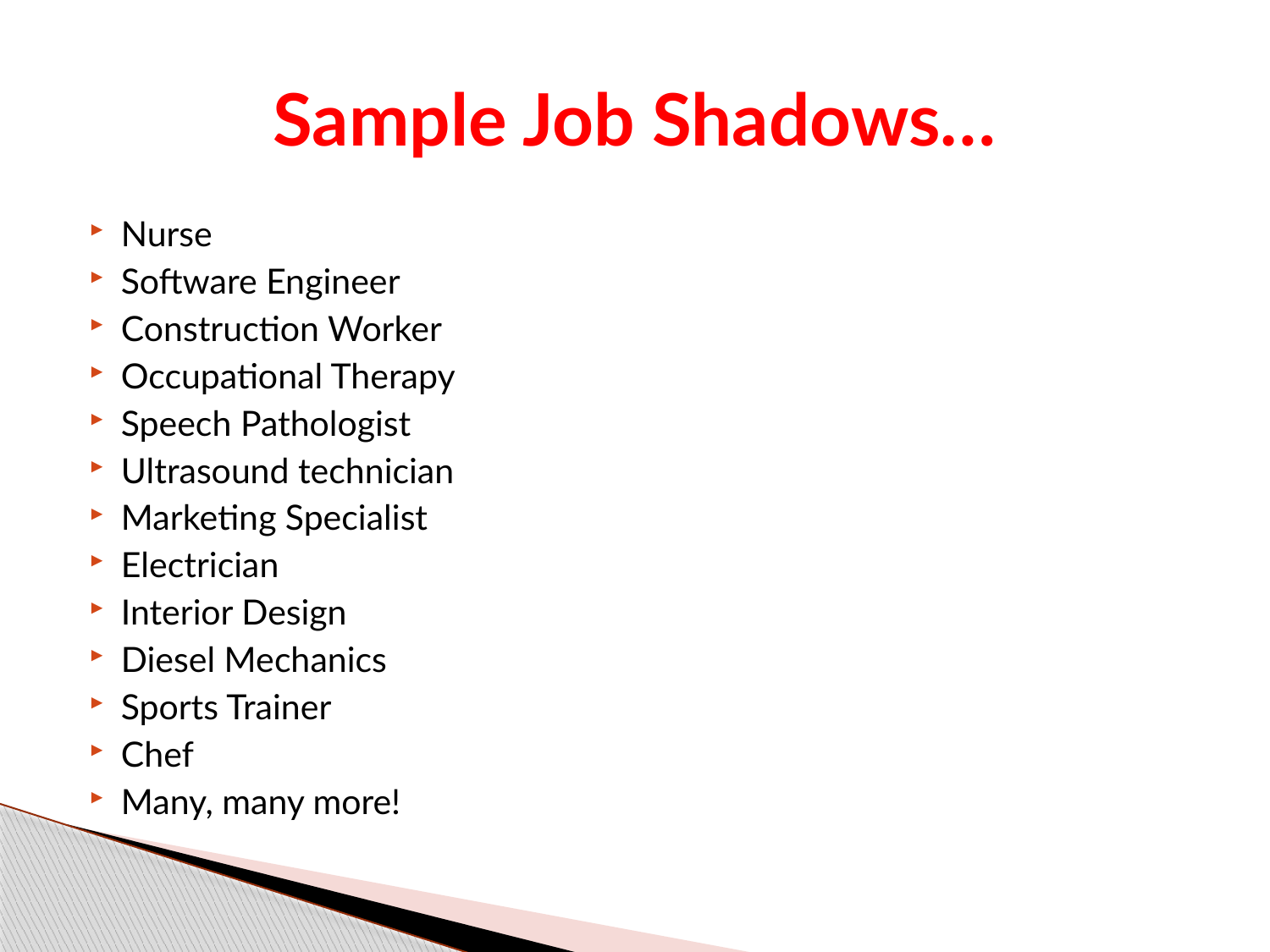

# Sample Job Shadows…
Nurse
Software Engineer
Construction Worker
Occupational Therapy
Speech Pathologist
Ultrasound technician
Marketing Specialist
Electrician
Interior Design
Diesel Mechanics
Sports Trainer
Chef
Many, many more!